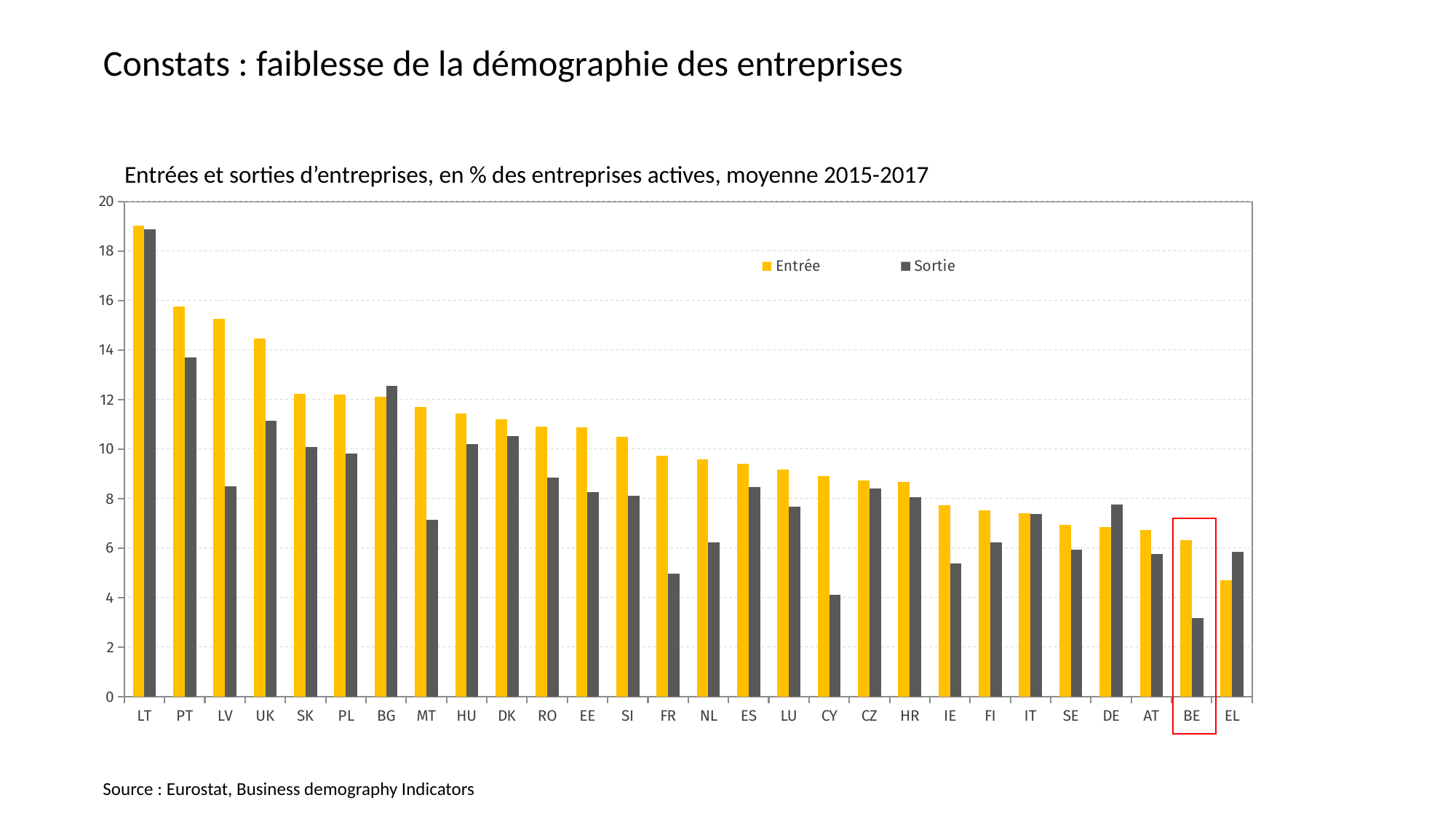

# Constats : faiblesse de la démographie des entreprises
Entrées et sorties d’entreprises, en % des entreprises actives, moyenne 2015-2017

### Chart

| Category | Entrée | Sortie |
|---|---|---|
| LT | 19.03 | 18.863333333333333 |
| PT | 15.753333333333332 | 13.713333333333333 |
| LV | 15.263333333333334 | 8.506666666666666 |
| UK | 14.456666666666669 | 11.136666666666665 |
| SK | 12.233333333333334 | 10.073333333333332 |
| PL | 12.206666666666669 | 9.83 |
| BG | 12.126666666666667 | 12.543333333333335 |
| MT | 11.693333333333333 | 7.15 |
| HU | 11.433333333333332 | 10.206666666666667 |
| DK | 11.200000000000001 | 10.520000000000001 |
| RO | 10.916666666666666 | 8.853333333333333 |
| EE | 10.886666666666668 | 8.253333333333332 |
| SI | 10.496666666666668 | 8.103333333333333 |
| FR | 9.733333333333334 | 4.98 |
| NL | 9.593333333333334 | 6.2299999999999995 |
| ES | 9.42 | 8.476666666666667 |
| LU | 9.18 | 7.683333333333334 |
| CY | 8.92 | 4.12 |
| CZ | 8.73 | 8.4 |
| HR | 8.676666666666668 | 8.056666666666667 |
| IE | 7.723333333333333 | 5.38 |
| FI | 7.54 | 6.233333333333333 |
| IT | 7.41 | 7.39 |
| SE | 6.93 | 5.946666666666666 |
| DE | 6.863333333333333 | 7.766666666666667 |
| AT | 6.725 | 5.765000000000001 |
| BE | 6.330000000000001 | 3.1833333333333336 |
| EL | 4.706666666666667 | 5.84 |
Source : Eurostat, Business demography Indicators